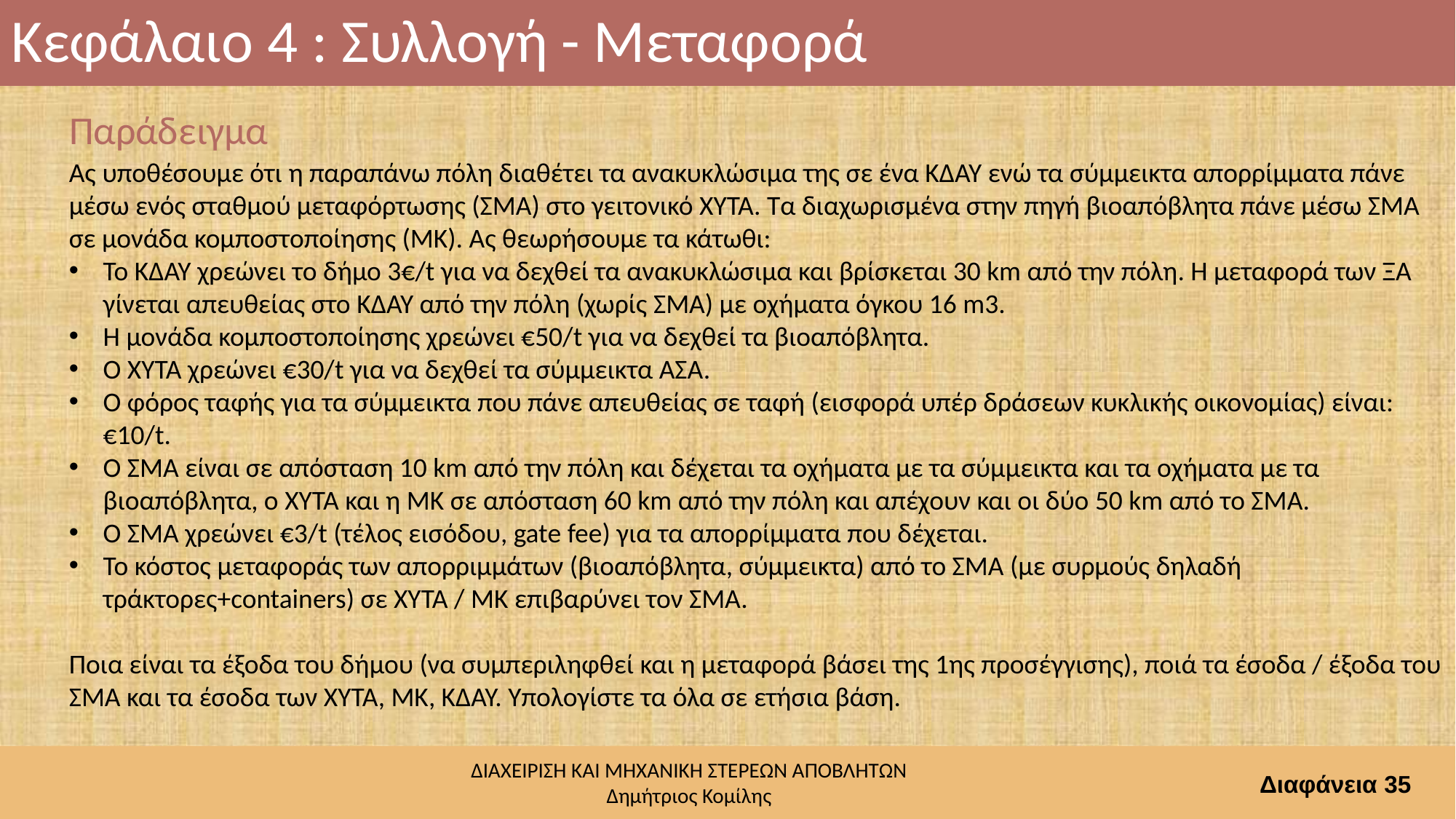

# Κεφάλαιο 4 : Συλλογή - Μεταφορά
Παράδειγμα
Ας υποθέσουμε ότι η παραπάνω πόλη διαθέτει τα ανακυκλώσιμα της σε ένα ΚΔΑΥ ενώ τα σύμμεικτα απορρίμματα πάνε μέσω ενός σταθμού μεταφόρτωσης (ΣΜΑ) στο γειτονικό ΧΥΤΑ. Τα διαχωρισμένα στην πηγή βιοαπόβλητα πάνε μέσω ΣΜΑ σε μονάδα κομποστοποίησης (ΜΚ). Ας θεωρήσουμε τα κάτωθι:
Το ΚΔΑΥ χρεώνει το δήμο 3€/t για να δεχθεί τα ανακυκλώσιμα και βρίσκεται 30 km από την πόλη. Η μεταφορά των ΞΑ γίνεται απευθείας στο ΚΔΑΥ από την πόλη (χωρίς ΣΜΑ) με οχήματα όγκου 16 m3.
Η μονάδα κομποστοποίησης χρεώνει €50/t για να δεχθεί τα βιοαπόβλητα.
Ο ΧΥΤΑ χρεώνει €30/t για να δεχθεί τα σύμμεικτα ΑΣΑ.
Ο φόρος ταφής για τα σύμμεικτα που πάνε απευθείας σε ταφή (εισφορά υπέρ δράσεων κυκλικής οικονομίας) είναι: €10/t.
Ο ΣΜΑ είναι σε απόσταση 10 km από την πόλη και δέχεται τα οχήματα με τα σύμμεικτα και τα οχήματα με τα βιοαπόβλητα, ο ΧΥΤΑ και η ΜΚ σε απόσταση 60 km από την πόλη και απέχουν και οι δύο 50 km από το ΣΜΑ.
O ΣΜΑ χρεώνει €3/t (τέλος εισόδου, gate fee) για τα απορρίμματα που δέχεται.
Το κόστος μεταφοράς των απορριμμάτων (βιοαπόβλητα, σύμμεικτα) από το ΣΜΑ (με συρμούς δηλαδή τράκτορες+containers) σε ΧΥΤΑ / ΜΚ επιβαρύνει τον ΣΜΑ.

Ποια είναι τα έξοδα του δήμου (να συμπεριληφθεί και η μεταφορά βάσει της 1ης προσέγγισης), ποιά τα έσοδα / έξοδα του ΣΜΑ και τα έσοδα των ΧΥΤΑ, ΜΚ, ΚΔΑΥ. Υπολογίστε τα όλα σε ετήσια βάση.

Διαφάνεια 35
ΔΙΑΧΕΙΡΙΣΗ ΚΑΙ ΜΗΧΑΝΙΚΗ ΣΤΕΡΕΩΝ ΑΠΟΒΛΗΤΩΝ
Δημήτριος Κομίλης